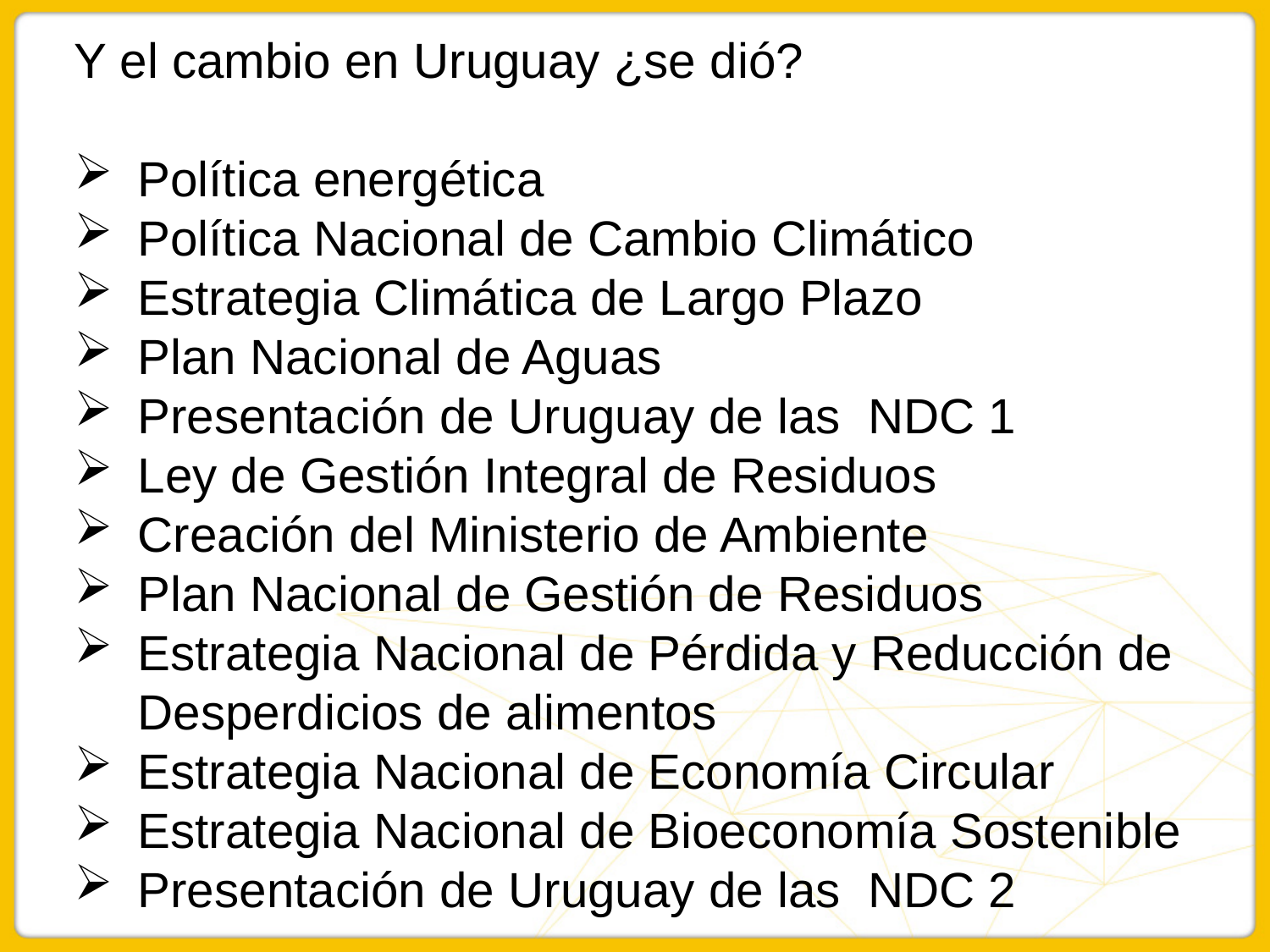

Y el cambio en Uruguay ¿se dió?

Política energética
Política Nacional de Cambio Climático
Estrategia Climática de Largo Plazo
Plan Nacional de Aguas
Presentación de Uruguay de las  NDC 1
Ley de Gestión Integral de Residuos
Creación del Ministerio de Ambiente
Plan Nacional de Gestión de Residuos
Estrategia Nacional de Pérdida y Reducción de Desperdicios de alimentos
Estrategia Nacional de Economía Circular
Estrategia Nacional de Bioeconomía Sostenible
Presentación de Uruguay de las  NDC 2